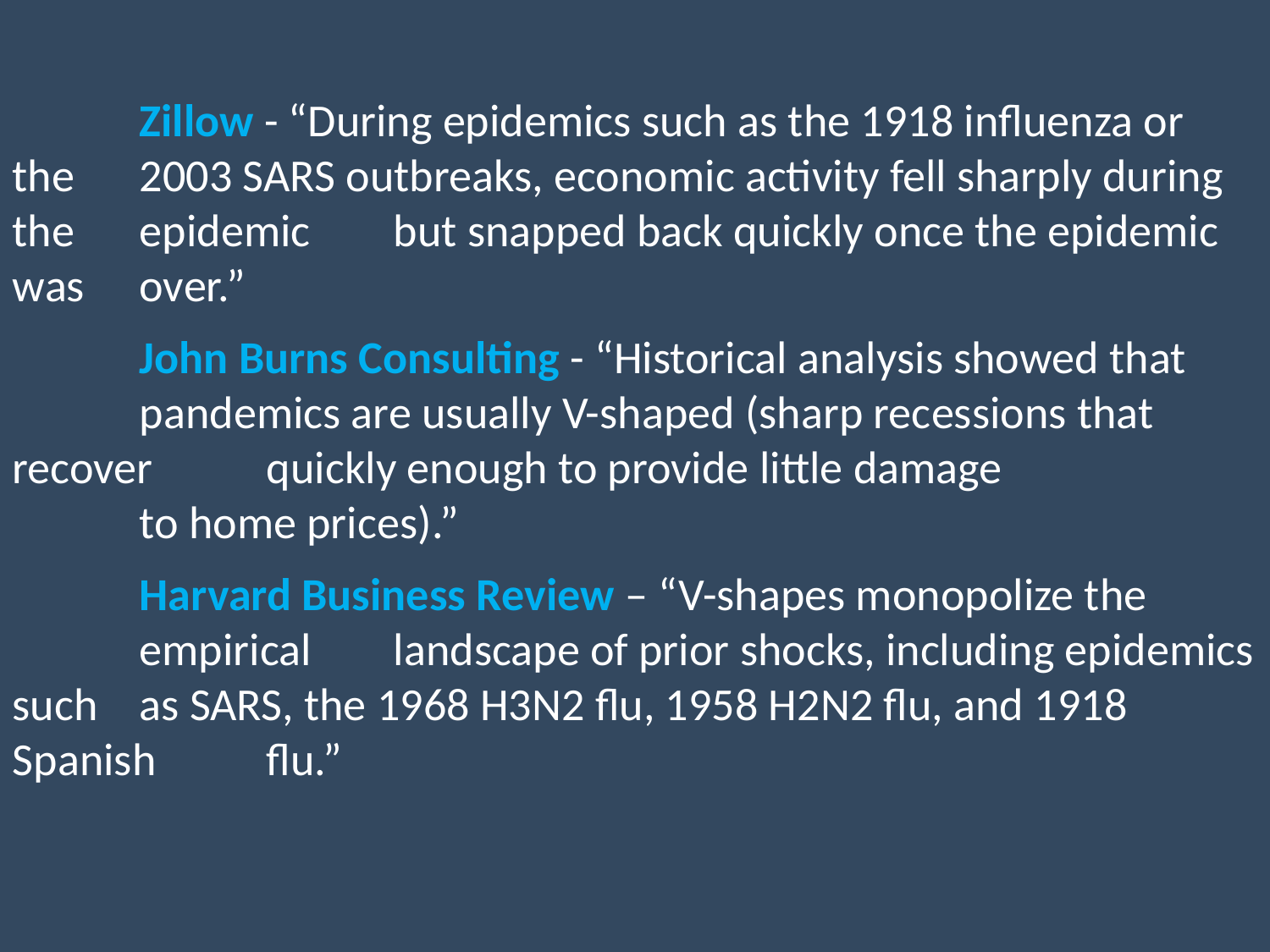

Zillow - “During epidemics such as the 1918 influenza or the 	2003 SARS outbreaks, economic activity fell sharply during the 	epidemic 	but snapped back quickly once the epidemic was 	over.”

	John Burns Consulting - “Historical analysis showed that 	pandemics are usually V-shaped (sharp recessions that recover 	quickly enough to provide little damage
	to home prices).”

	Harvard Business Review – “V-shapes monopolize the 	empirical 	landscape of prior shocks, including epidemics such 	as SARS, the 1968 H3N2 flu, 1958 H2N2 flu, and 1918 Spanish 	flu.”